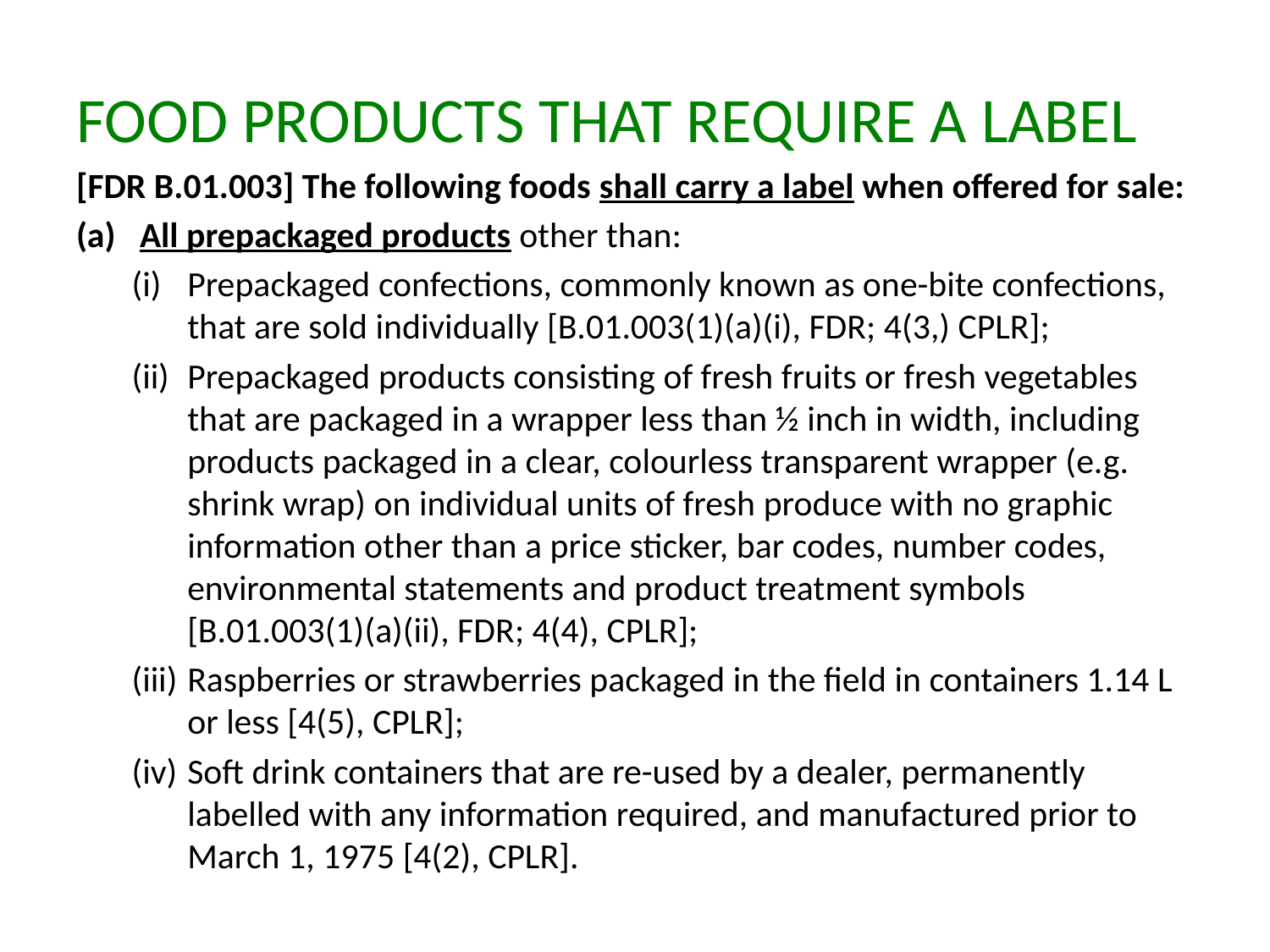

# FOOD PRODUCTS THAT REQUIRE A LABEL
[FDR B.01.003] The following foods shall carry a label when offered for sale:
All prepackaged products other than:
Prepackaged confections, commonly known as one-bite confections, that are sold individually [B.01.003(1)(a)(i), FDR; 4(3,) CPLR];
Prepackaged products consisting of fresh fruits or fresh vegetables that are packaged in a wrapper less than ½ inch in width, including products packaged in a clear, colourless transparent wrapper (e.g. shrink wrap) on individual units of fresh produce with no graphic information other than a price sticker, bar codes, number codes, environmental statements and product treatment symbols [B.01.003(1)(a)(ii), FDR; 4(4), CPLR];
Raspberries or strawberries packaged in the field in containers 1.14 L or less [4(5), CPLR];
Soft drink containers that are re-used by a dealer, permanently labelled with any information required, and manufactured prior to March 1, 1975 [4(2), CPLR].